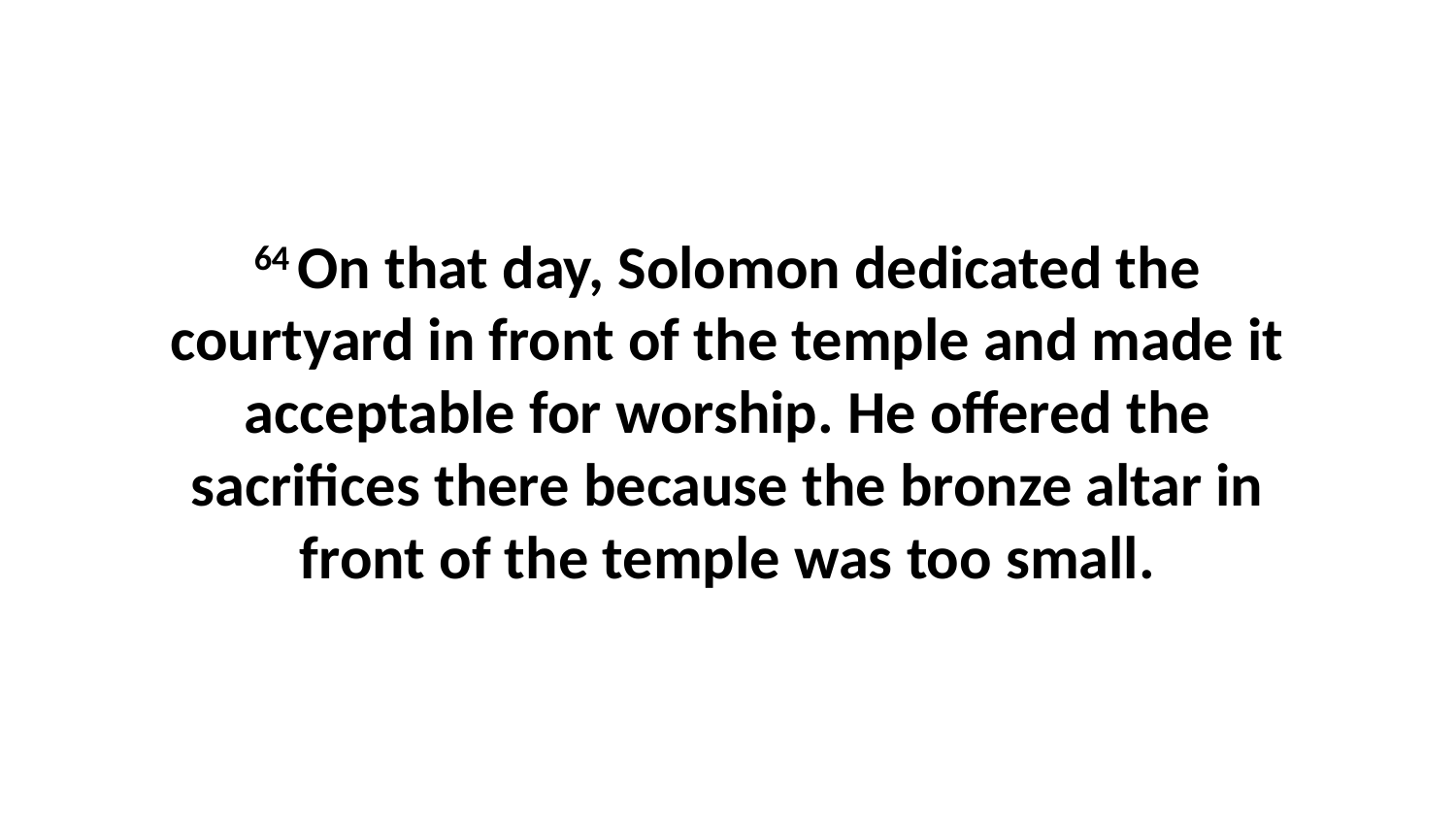

64 On that day, Solomon dedicated the courtyard in front of the temple and made it acceptable for worship. He offered the sacrifices there because the bronze altar in front of the temple was too small.